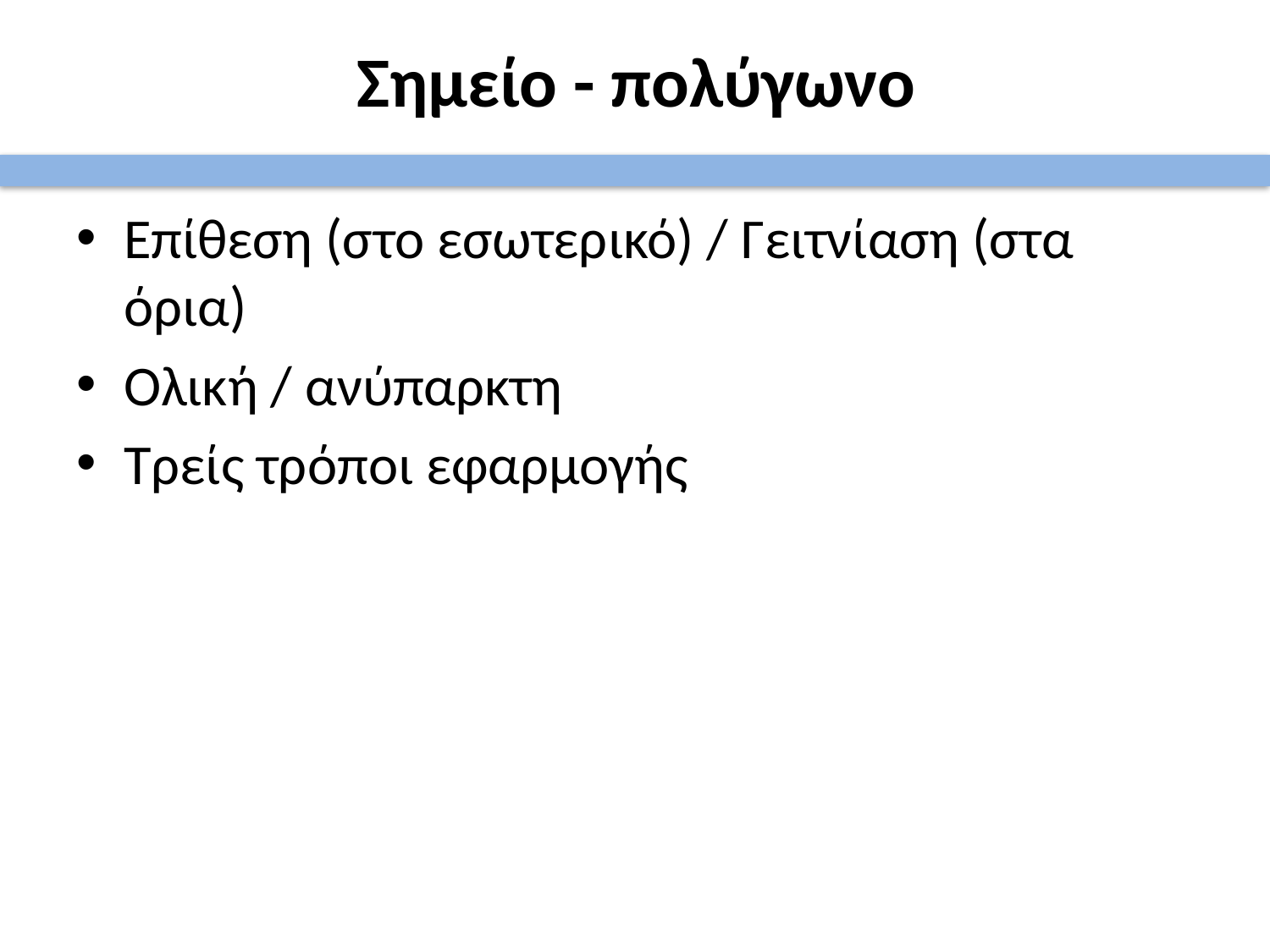

# Σημείο - πολύγωνο
Επίθεση (στο εσωτερικό) / Γειτνίαση (στα όρια)
Ολική / ανύπαρκτη
Τρείς τρόποι εφαρμογής